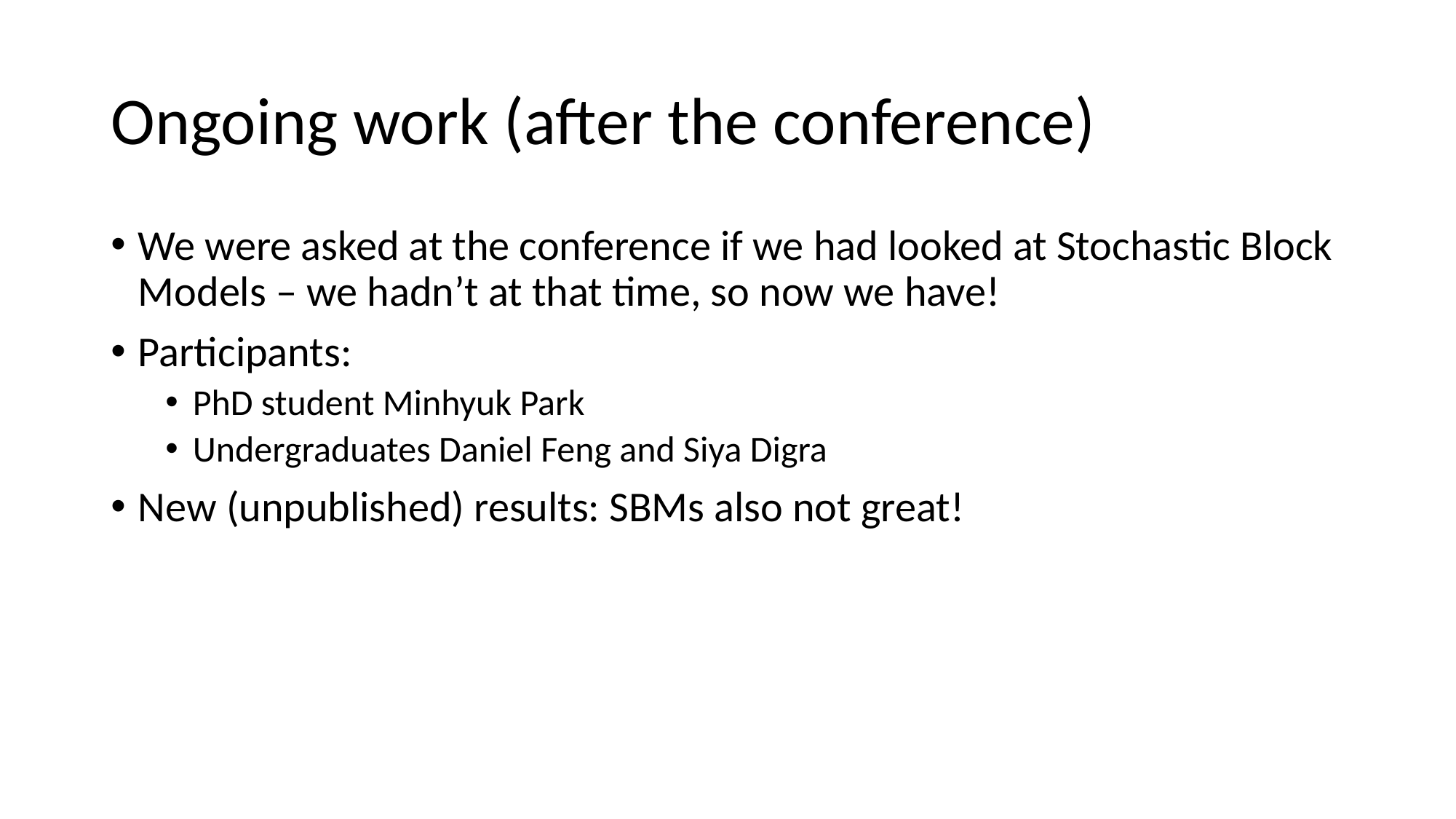

# Ongoing work (after the conference)
We were asked at the conference if we had looked at Stochastic Block Models – we hadn’t at that time, so now we have!
Participants:
PhD student Minhyuk Park
Undergraduates Daniel Feng and Siya Digra
New (unpublished) results: SBMs also not great!